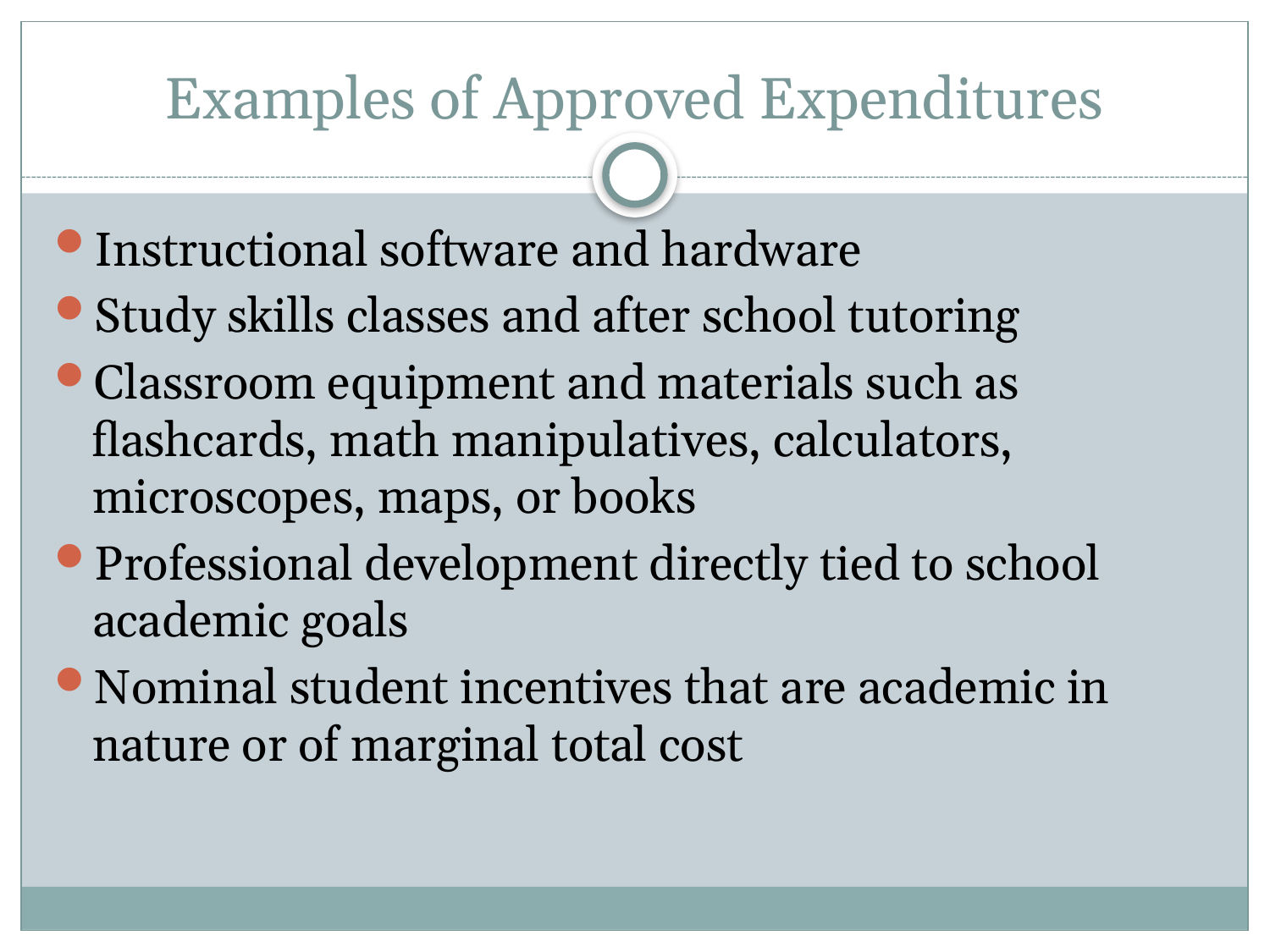

# Examples of Approved Expenditures
Instructional software and hardware
Study skills classes and after school tutoring
Classroom equipment and materials such as flashcards, math manipulatives, calculators, microscopes, maps, or books
Professional development directly tied to school academic goals
Nominal student incentives that are academic in nature or of marginal total cost